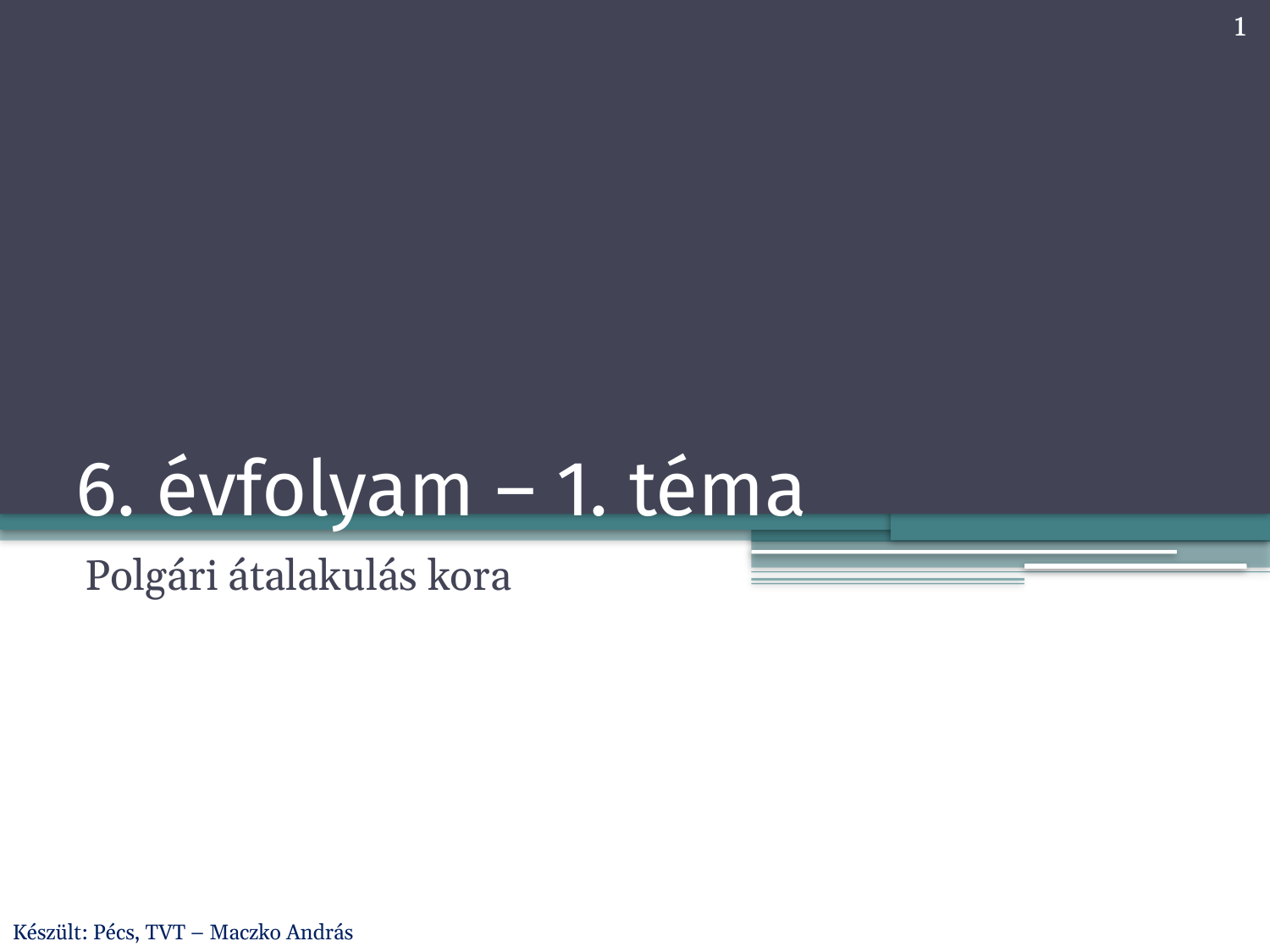

1
# 6. évfolyam – 1. téma
Polgári átalakulás kora
Készült: Pécs, TVT – Maczko András